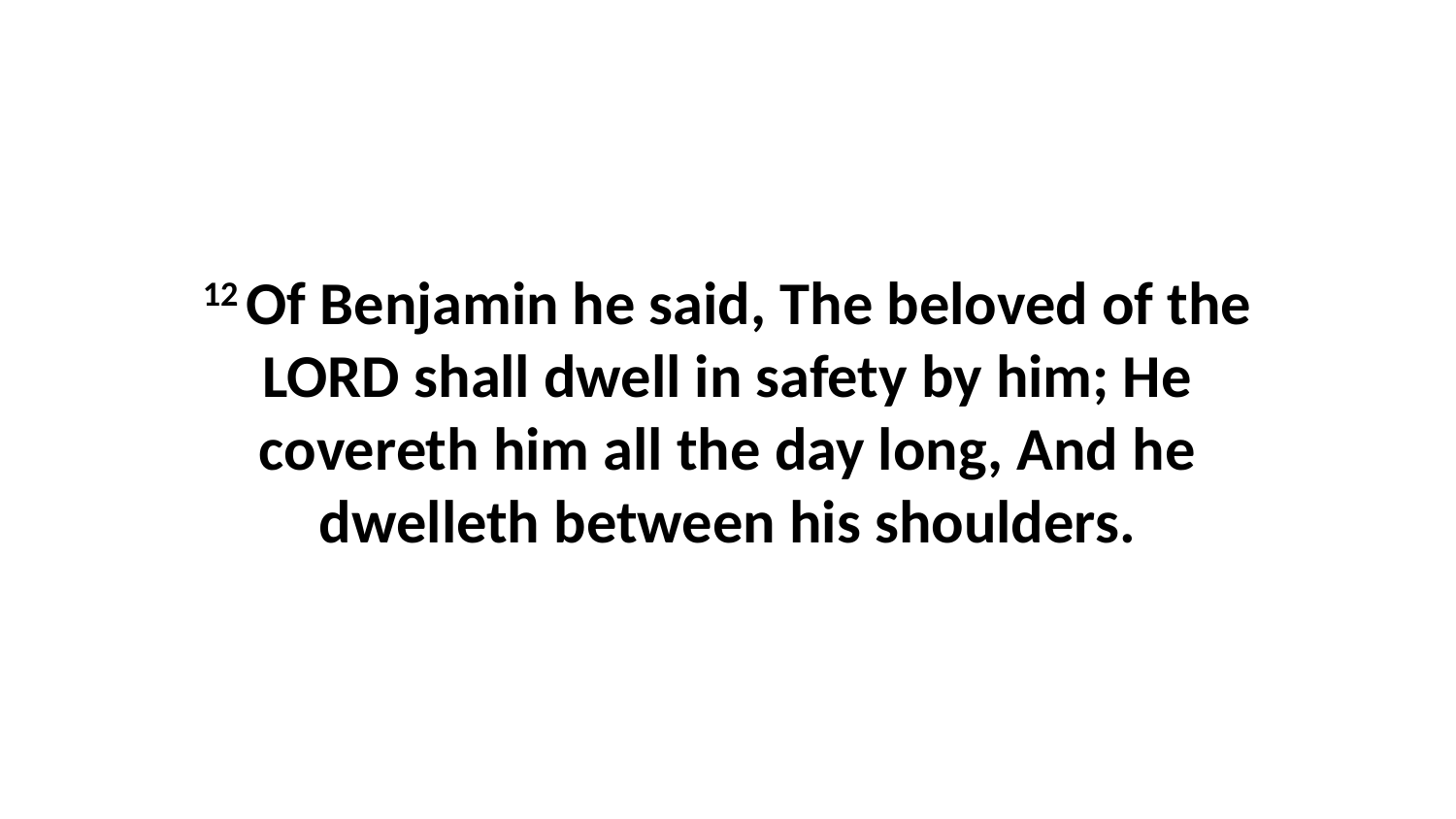

12 Of Benjamin he said, The beloved of the LORD shall dwell in safety by him; He covereth him all the day long, And he dwelleth between his shoulders.